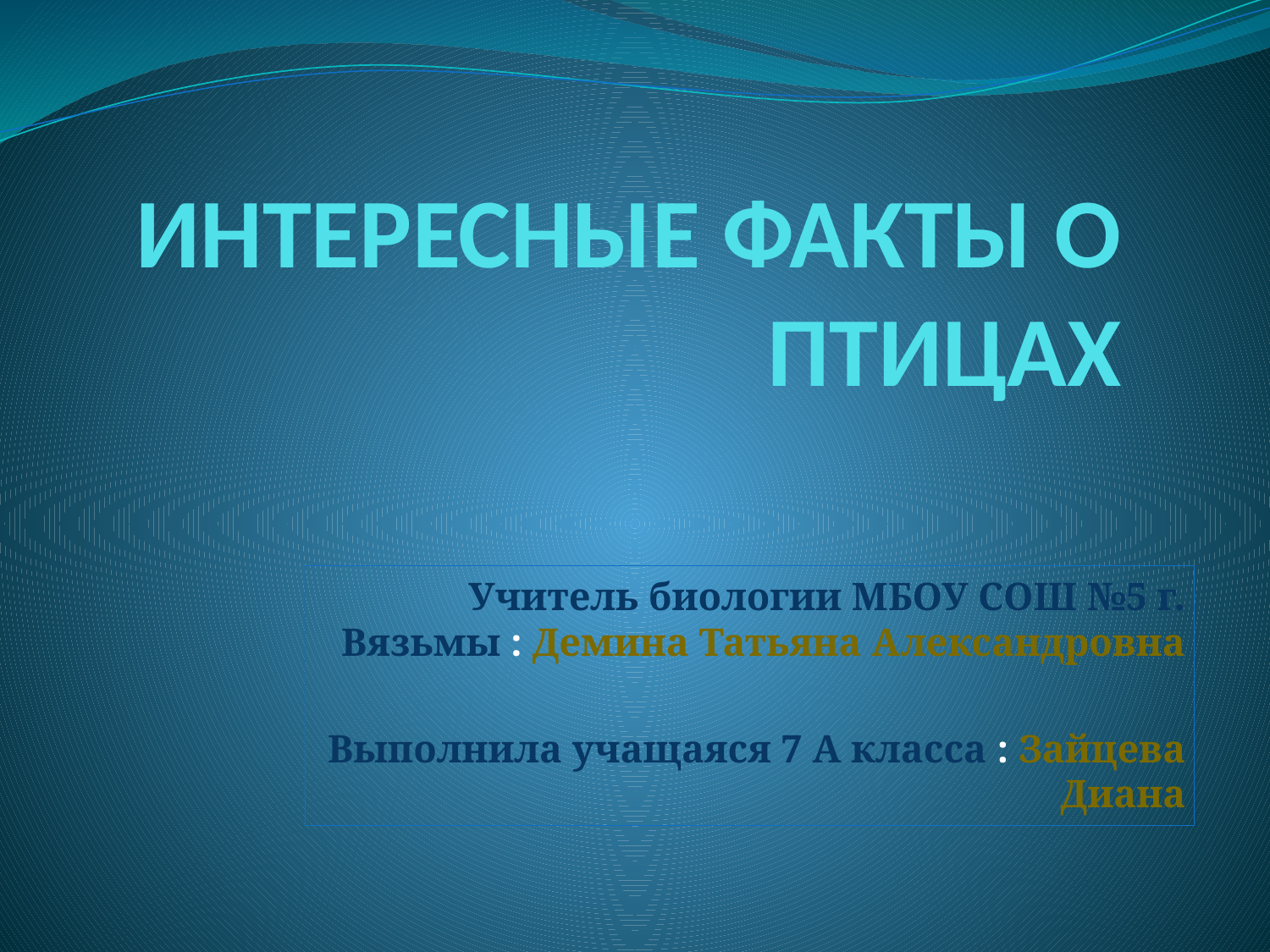

# ИНТЕРЕСНЫЕ ФАКТЫ О ПТИЦАХ
Учитель биологии МБОУ СОШ №5 г. Вязьмы : Демина Татьяна Александровна

Выполнила учащаяся 7 А класса : Зайцева Диана